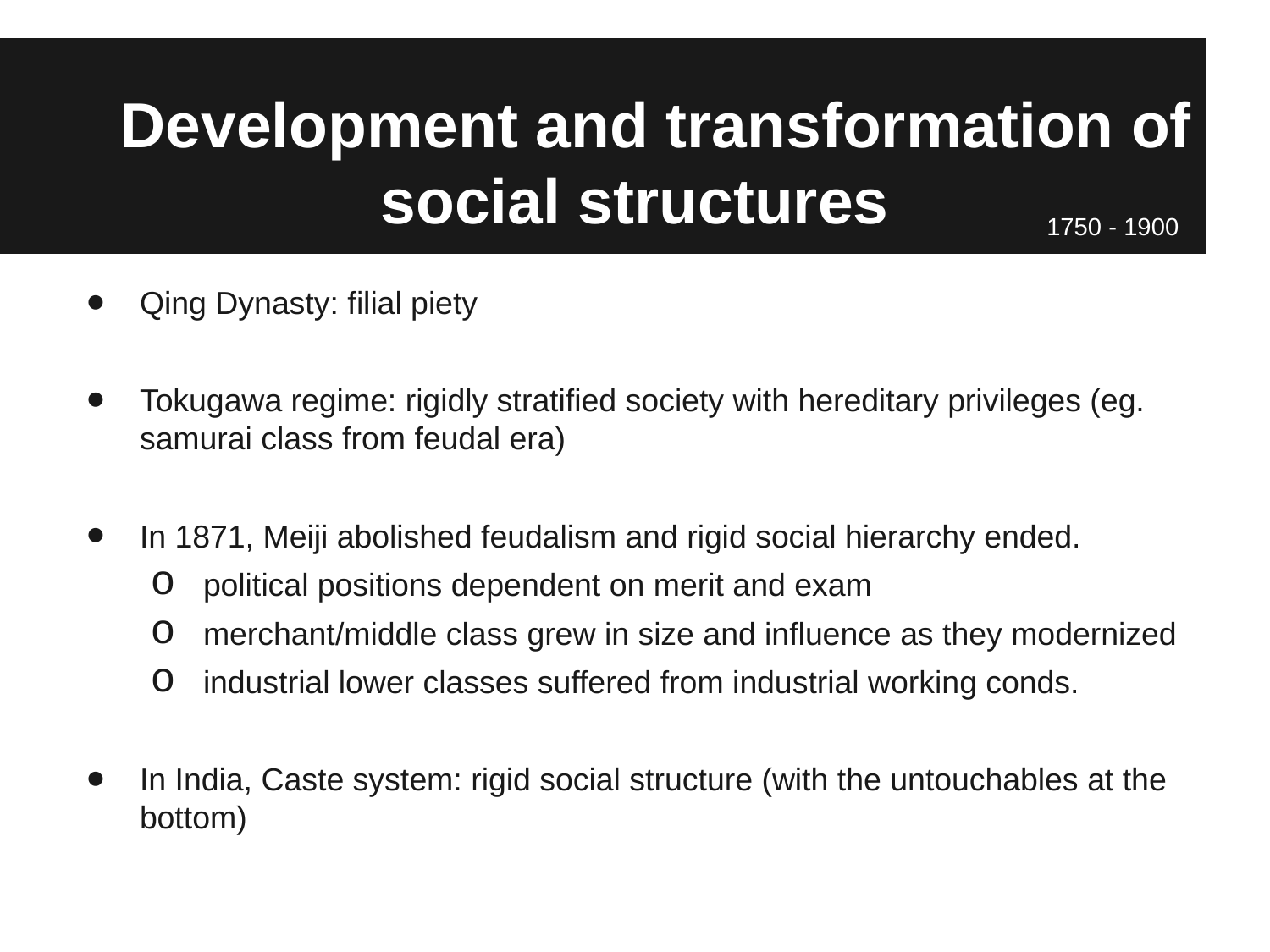

# Development and transformation of social structures
1750 - 1900

Qing Dynasty: filial piety

Tokugawa regime: rigidly stratified society with hereditary privileges (eg. samurai class from feudal era)

In 1871, Meiji abolished feudalism and rigid social hierarchy ended.
political positions dependent on merit and exam
merchant/middle class grew in size and influence as they modernized
industrial lower classes suffered from industrial working conds.

In India, Caste system: rigid social structure (with the untouchables at the bottom)